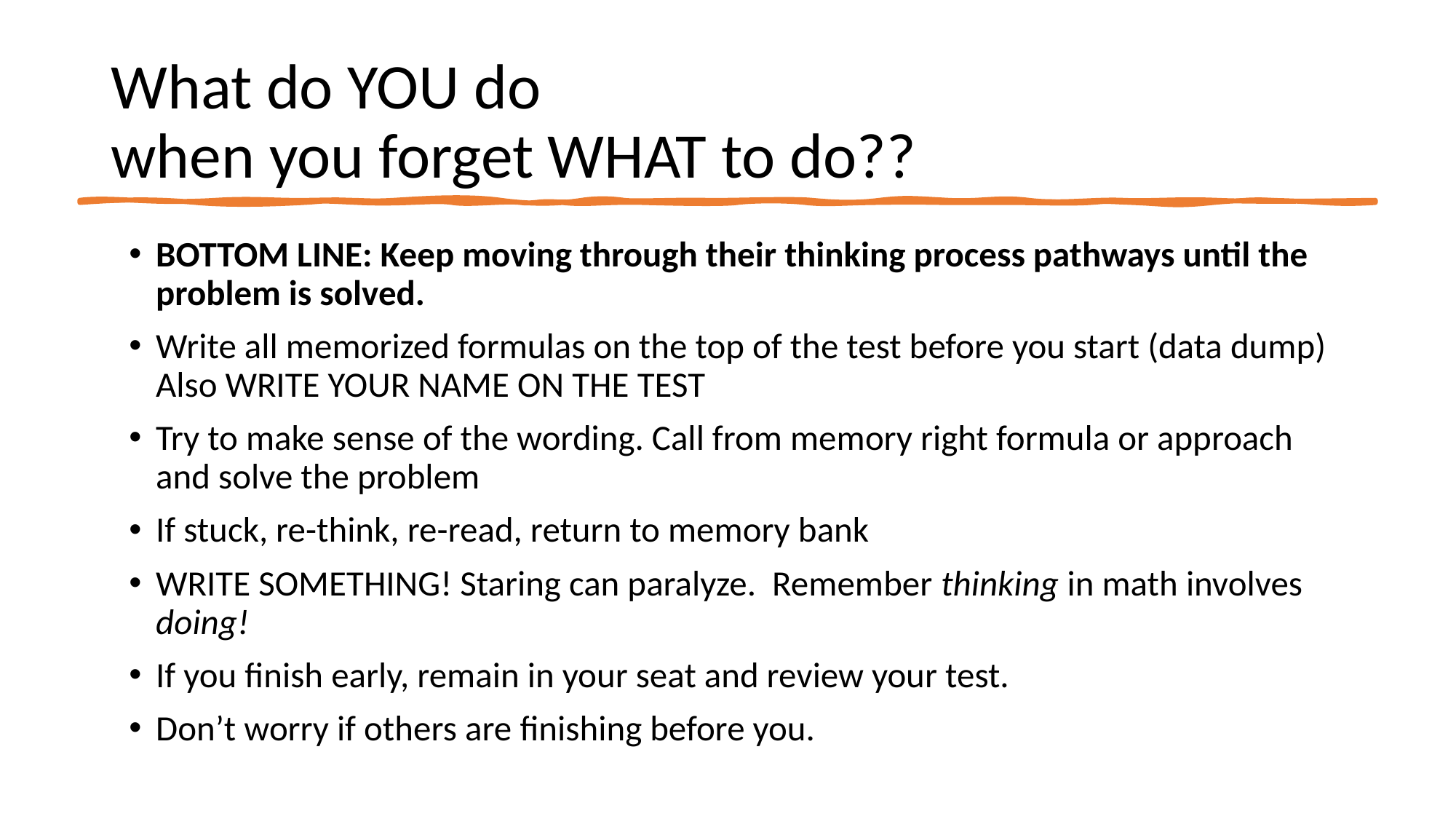

# What do YOU do when you forget WHAT to do??

BOTTOM LINE: Keep moving through their thinking process pathways until the problem is solved.
Write all memorized formulas on the top of the test before you start (data dump) Also WRITE YOUR NAME ON THE TEST
Try to make sense of the wording. Call from memory right formula or approach and solve the problem
If stuck, re-think, re-read, return to memory bank
WRITE SOMETHING! Staring can paralyze.  Remember thinking in math involves doing!
If you finish early, remain in your seat and review your test.
Don’t worry if others are finishing before you.